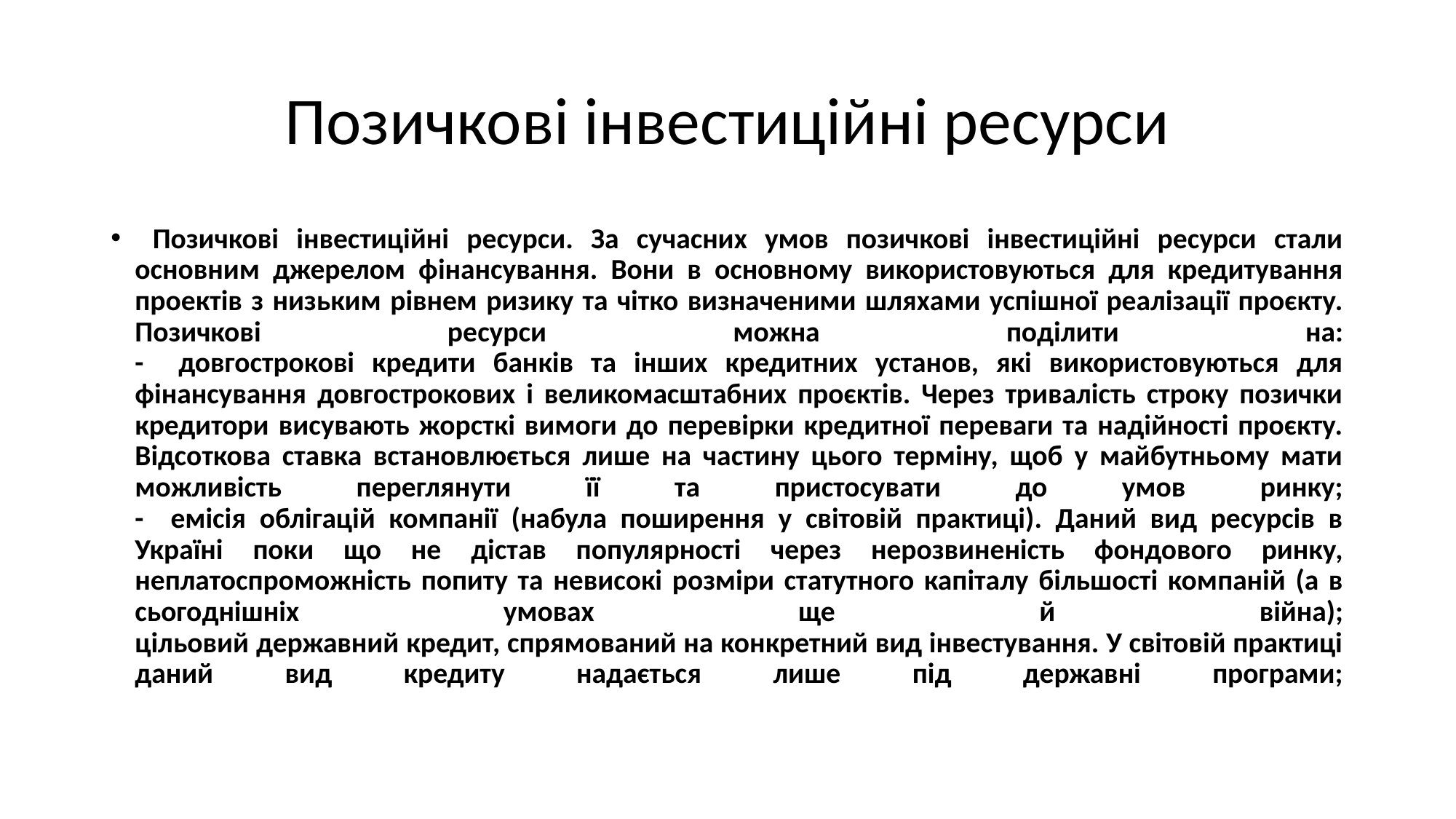

# Позичкові інвестиційні ресурси
 Позичкові інвестиційні ресурси. За сучасних умов позичкові інвестиційні ресурси стали основним джерелом фінансування. Вони в основному використовуються для кредитування проектів з низьким рівнем ризику та чітко визначеними шляхами успішної реалізації проєкту.
Позичкові ресурси можна поділити на:
-  довгострокові кредити банків та інших кредитних установ, які використовуються для фінансування довгострокових і великомасштабних проєктів. Через тривалість строку позички кредитори висувають жорсткі вимоги до перевірки кредитної переваги та надійності проєкту. Відсоткова ставка встановлюється лише на частину цього терміну, щоб у майбутньому мати можливість переглянути її та пристосувати до умов ринку;
-  емісія облігацій компанії (набула поширення у світовій практиці). Даний вид ресурсів в Україні поки що не дістав популярності через нерозвиненість фондового ринку, неплатоспроможність попиту та невисокі розміри статутного капіталу більшості компаній (а в сьогоднішніх умовах ще й війна);
цільовий державний кредит, спрямований на конкретний вид інвестування. У світовій практиці даний вид кредиту надається лише під державні програми;